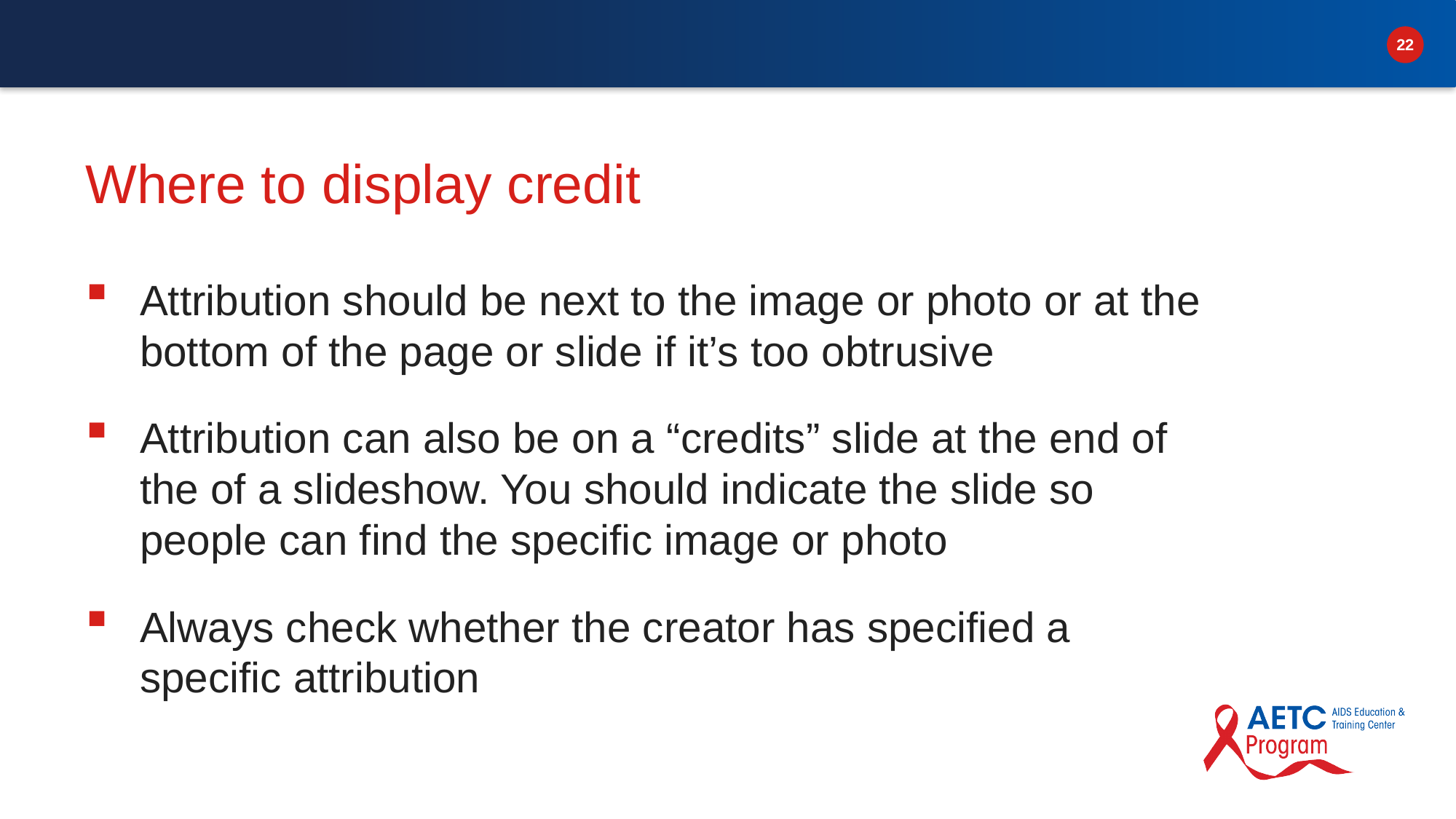

# Where to display credit
Attribution should be next to the image or photo or at the bottom of the page or slide if it’s too obtrusive
Attribution can also be on a “credits” slide at the end of the of a slideshow. You should indicate the slide so people can find the specific image or photo
Always check whether the creator has specified a specific attribution